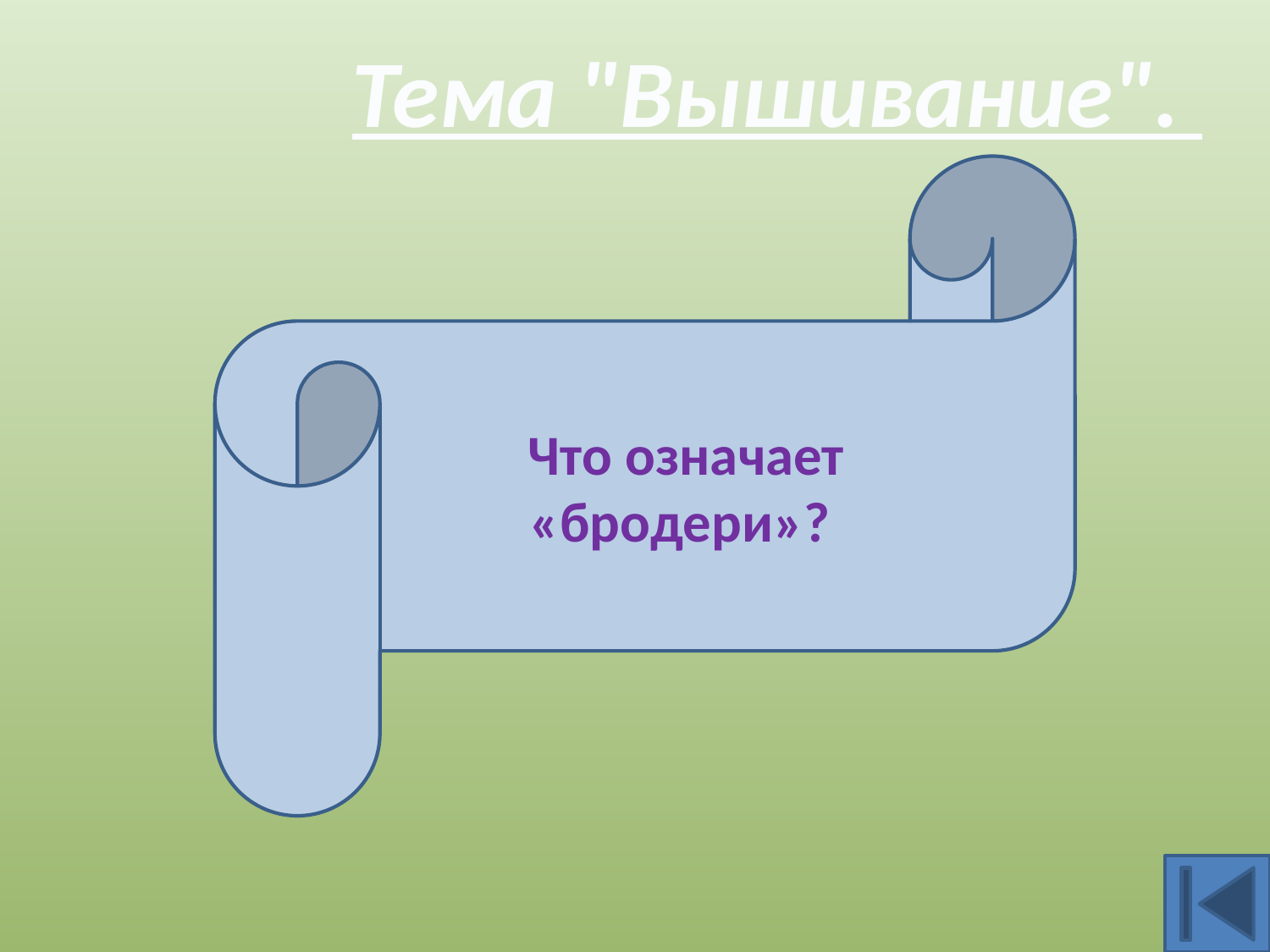

Тема "Вышивание".
Что означает «бродери»?
Английская  гладь или дырочки